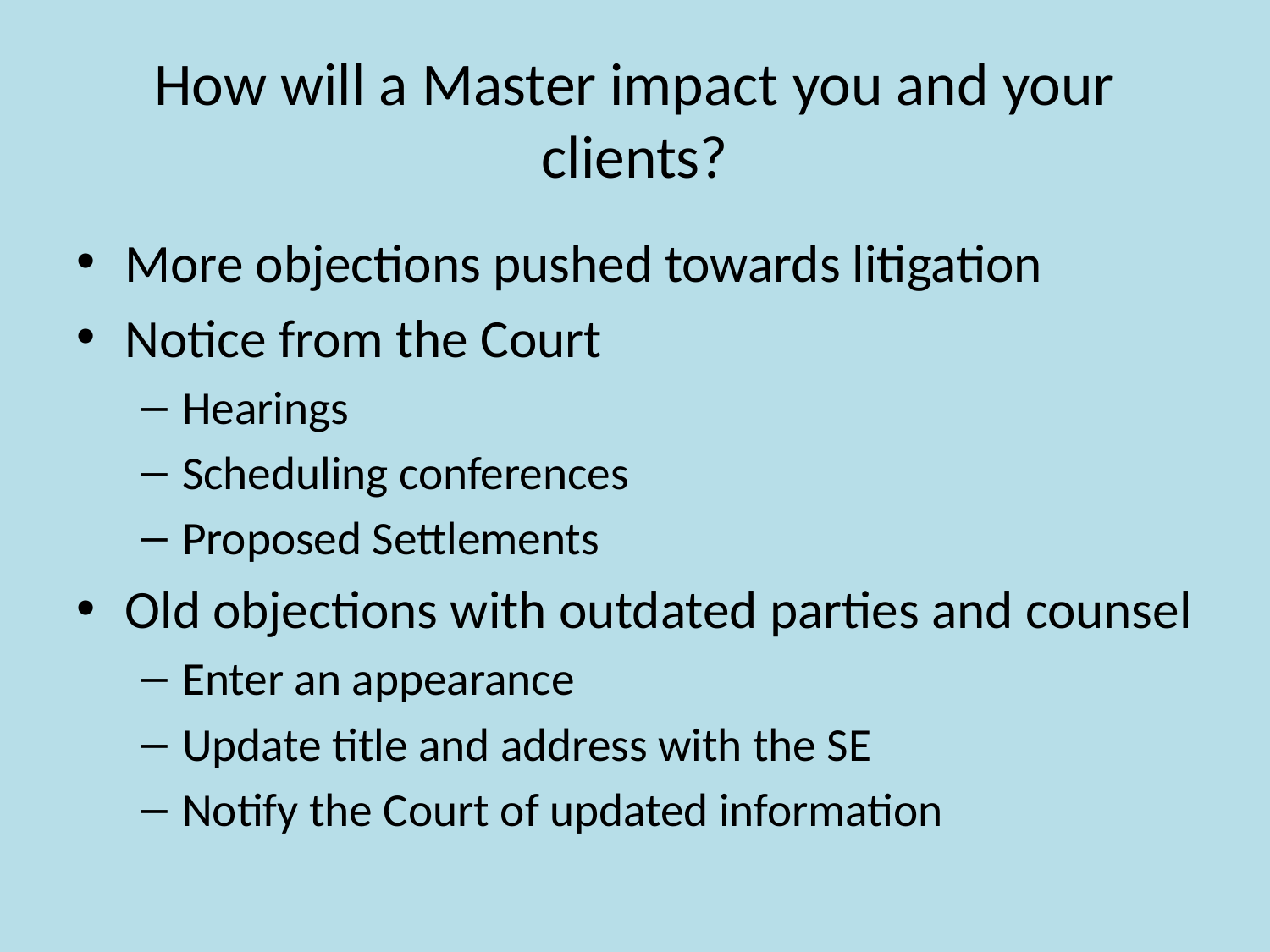

# How will a Master impact you and your clients?
More objections pushed towards litigation
Notice from the Court
Hearings
Scheduling conferences
Proposed Settlements
Old objections with outdated parties and counsel
Enter an appearance
Update title and address with the SE
Notify the Court of updated information